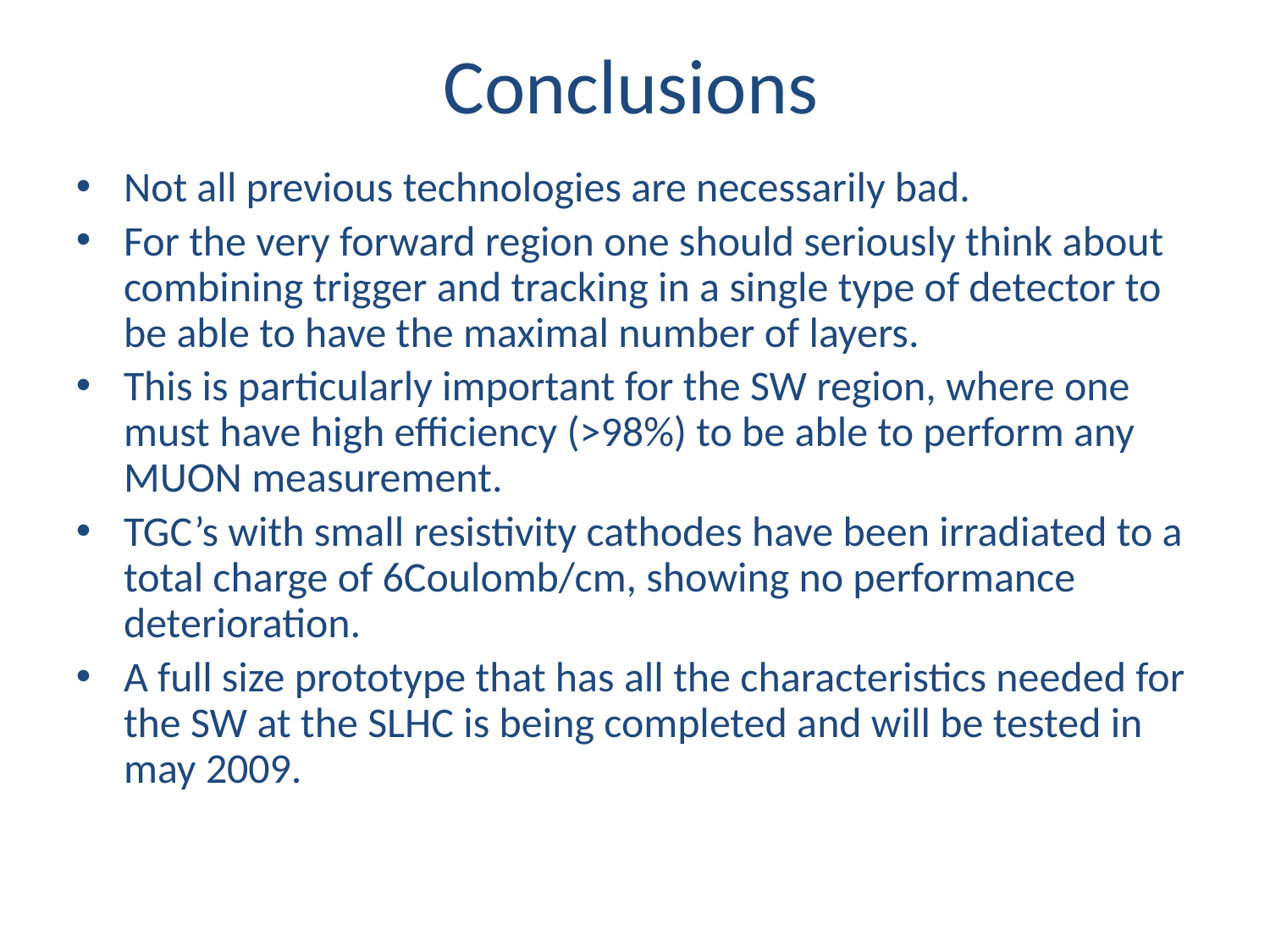

Conclusions
Not all previous technologies are necessarily bad.
For the very forward region one should seriously think about combining trigger and tracking in a single type of detector to be able to have the maximal number of layers.
This is particularly important for the SW region, where one must have high efficiency (>98%) to be able to perform any MUON measurement.
TGC’s with small resistivity cathodes have been irradiated to a total charge of 6Coulomb/cm, showing no performance deterioration.
A full size prototype that has all the characteristics needed for the SW at the SLHC is being completed and will be tested in may 2009.